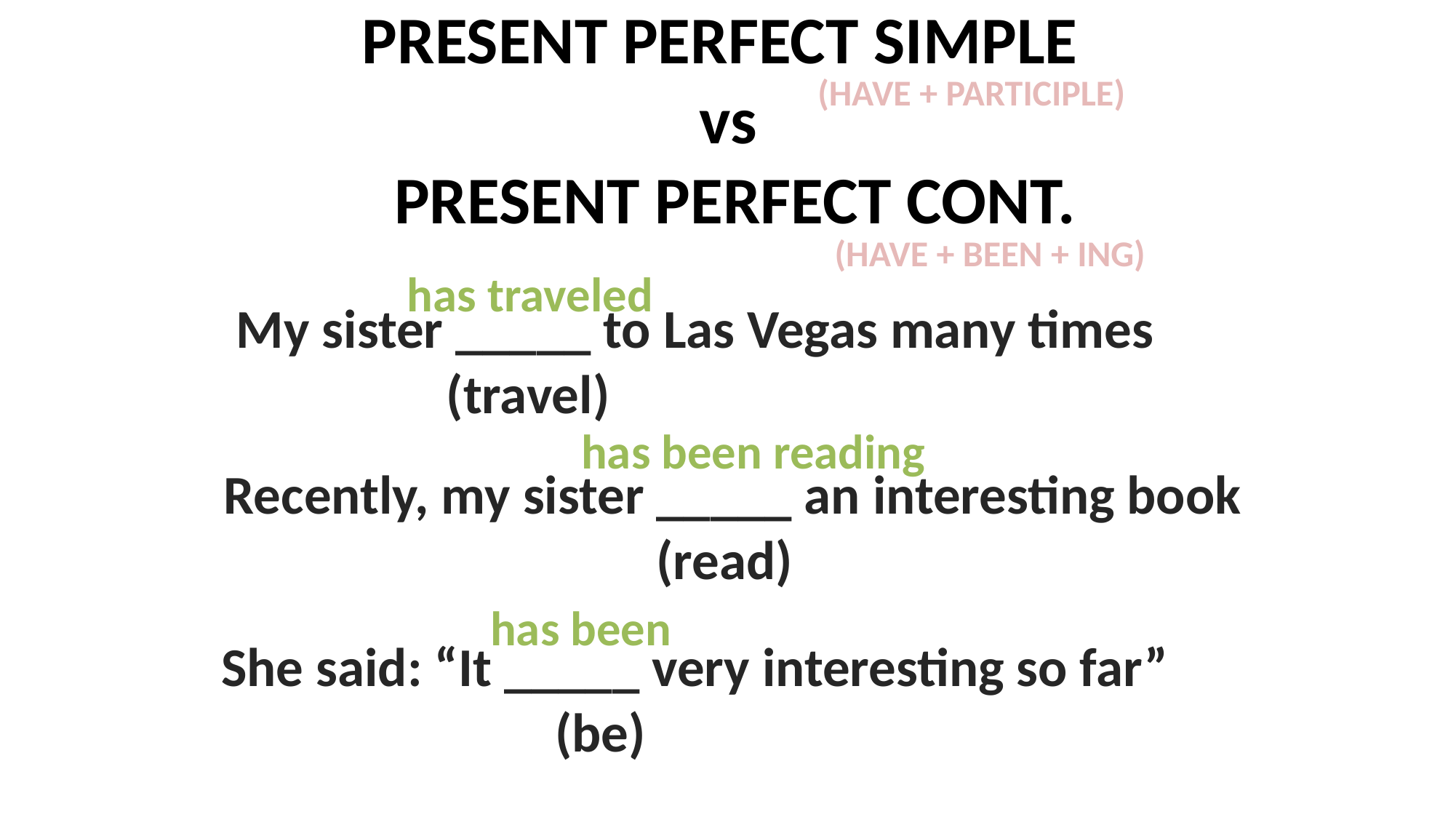

# PRESENT PERFECT SIMPLE vs PRESENT PERFECT CONT.
(HAVE + PARTICIPLE)
(HAVE + BEEN + ING)
has traveled
My sister _____ to Las Vegas many times
                 (travel)
has been reading
Recently, my sister _____ an interesting book
                                   (read)
has been
She said: “It _____ very interesting so far”
                           (be)